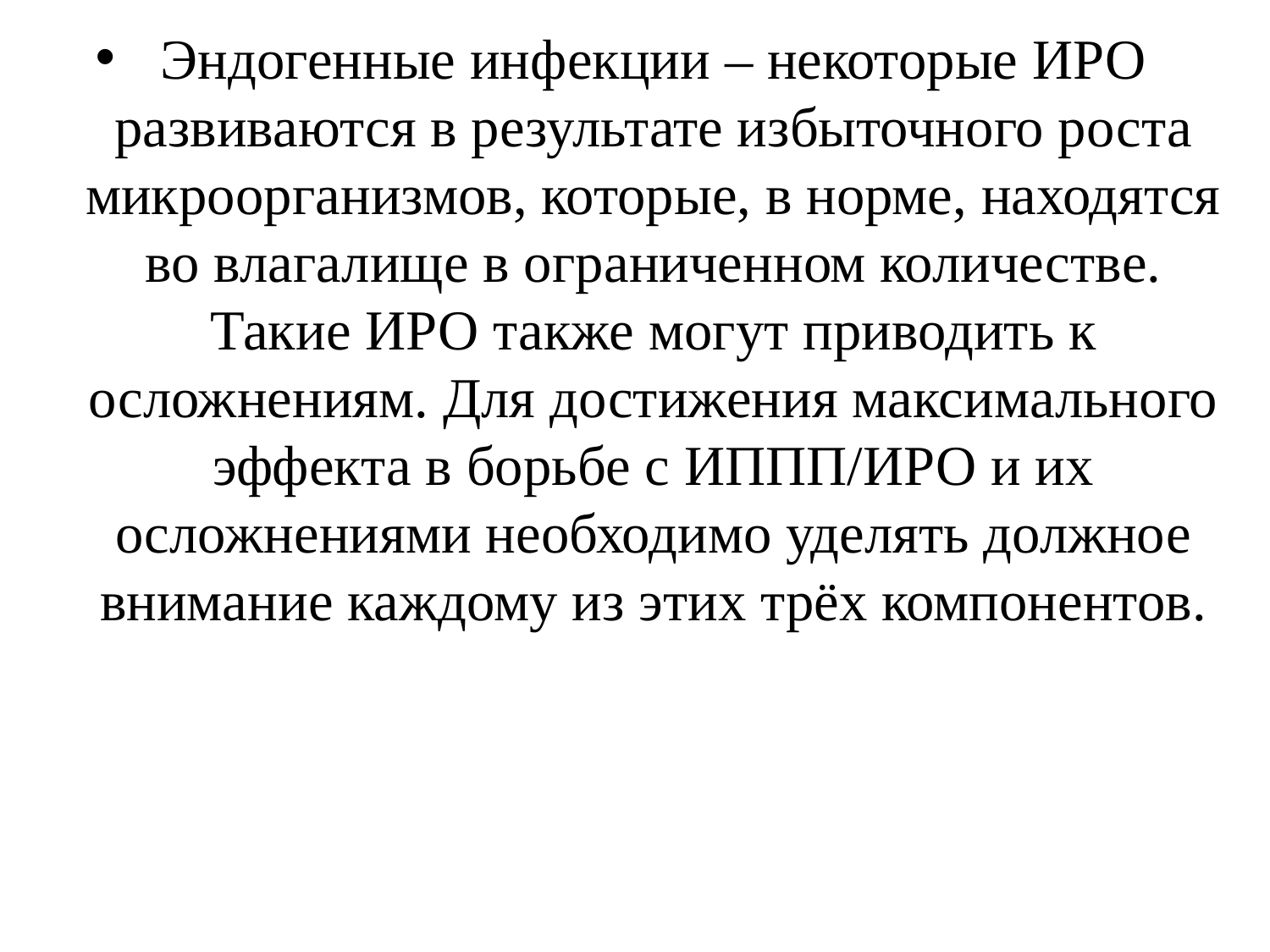

Эндогенные инфекции – некоторые ИРО развиваются в результате избыточного роста микроорганизмов, которые, в норме, находятся во влагалище в ограниченном количестве. Такие ИРО также могут приводить к осложнениям. Для достижения максимального эффекта в борьбе с ИППП/ИРО и их осложнениями необходимо уделять должное внимание каждому из этих трёх компонентов.